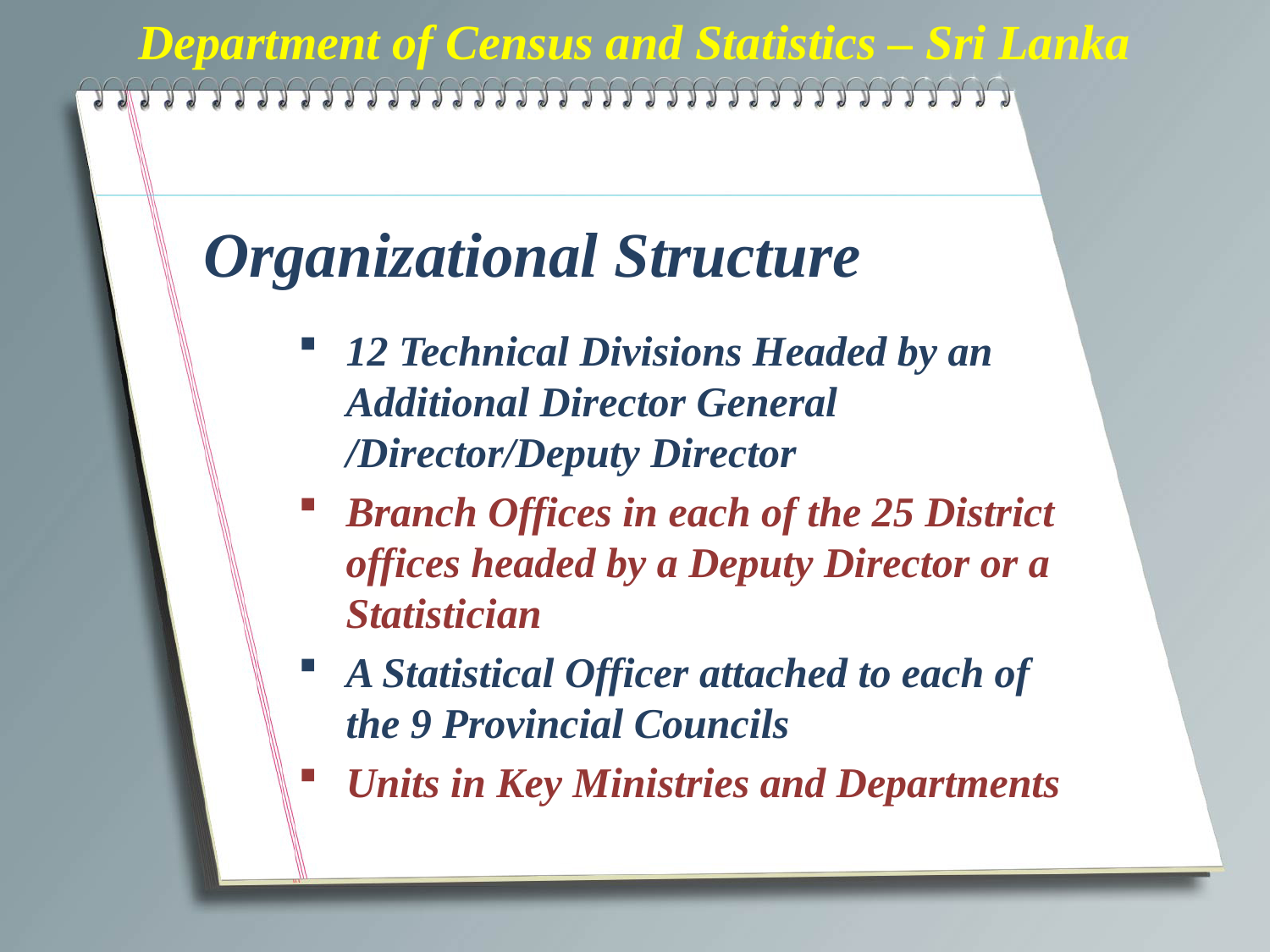

Department of Census and Statistics – Sri Lanka
# Organizational Structure
12 Technical Divisions Headed by an Additional Director General /Director/Deputy Director
Branch Offices in each of the 25 District offices headed by a Deputy Director or a Statistician
A Statistical Officer attached to each of the 9 Provincial Councils
Units in Key Ministries and Departments